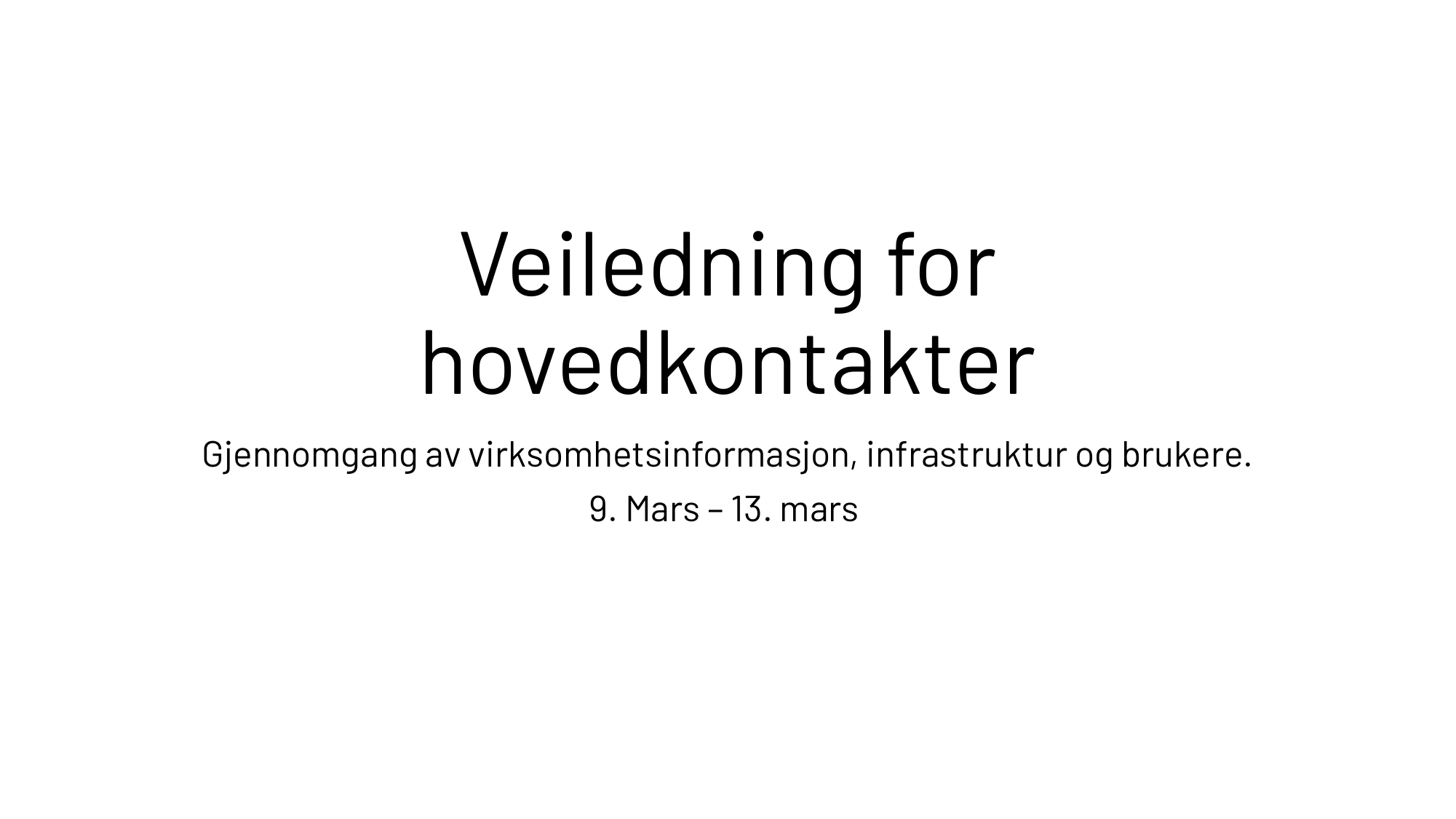

# Veiledning for hovedkontakter
Gjennomgang av virksomhetsinformasjon, infrastruktur og brukere.
9. Mars – 13. mars